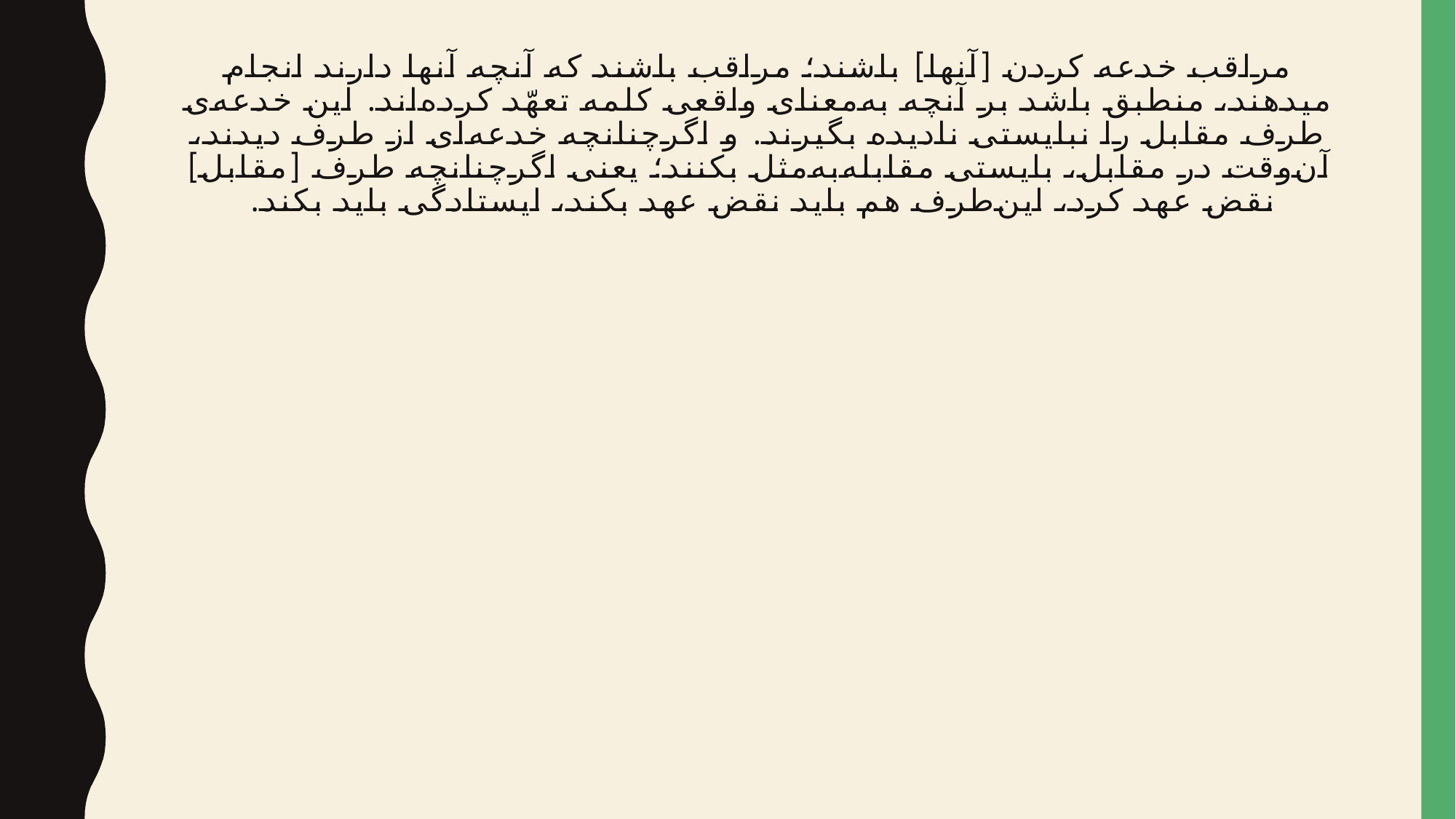

# مراقب خدعه کردن‌ [آنها] باشند؛ مراقب باشند که آنچه آنها دارند انجام میدهند، منطبق باشد بر آنچه به‌معنای واقعی کلمه تعهّد کرده‌اند. این خدعه‌ی طرف مقابل را نبایستی نادیده بگیرند. و اگرچنانچه خدعه‌ای از طرف دیدند، آن‌وقت در مقابل، بایستی مقابله‌به‌مثل بکنند؛ یعنی اگرچنانچه طرف [مقابل] نقض عهد کرد، این‌طرف هم باید نقض عهد بکند، ایستادگی باید بکند.